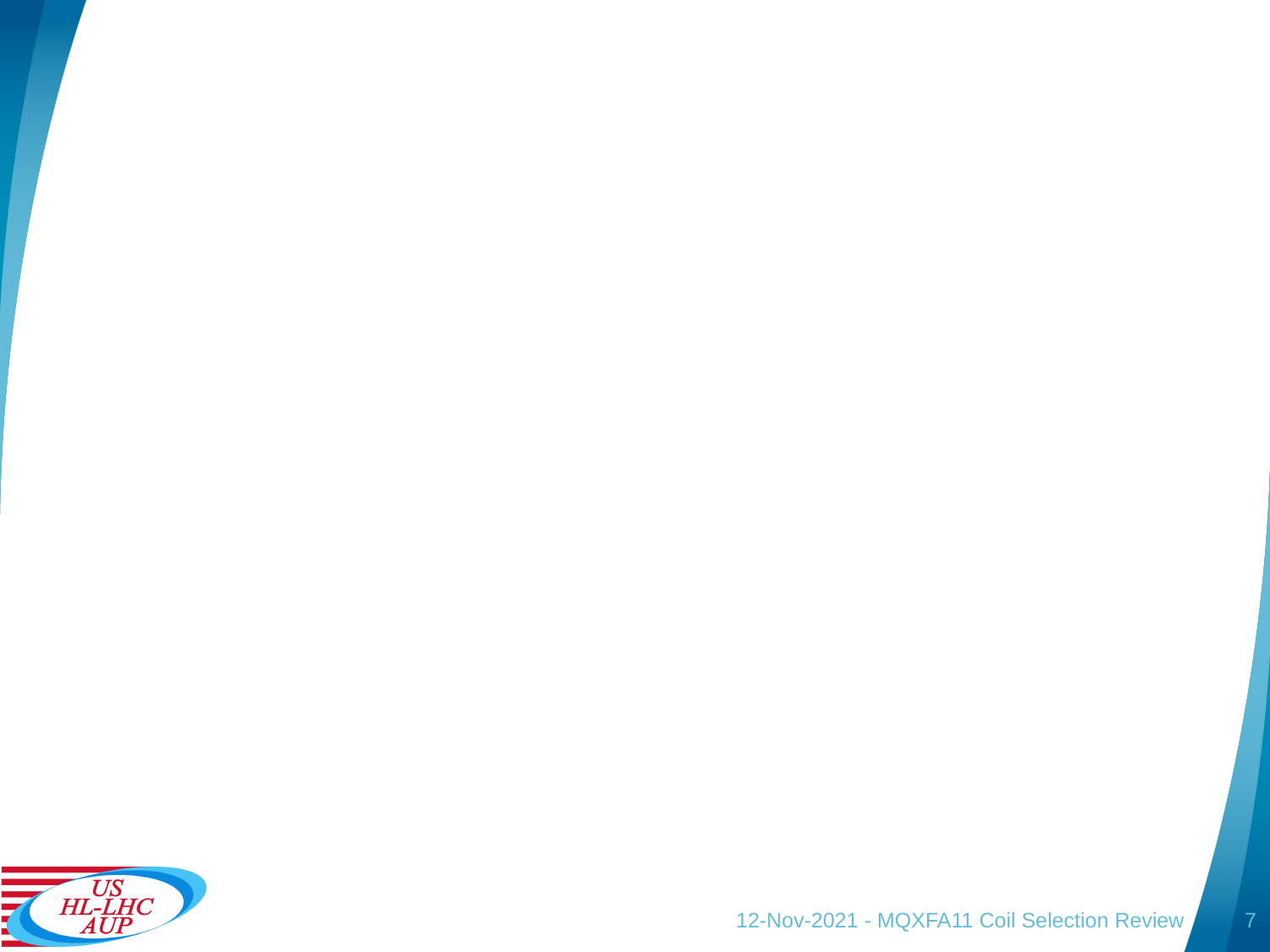

#

12-Nov-2021 - MQXFA11 Coil Selection Review
7